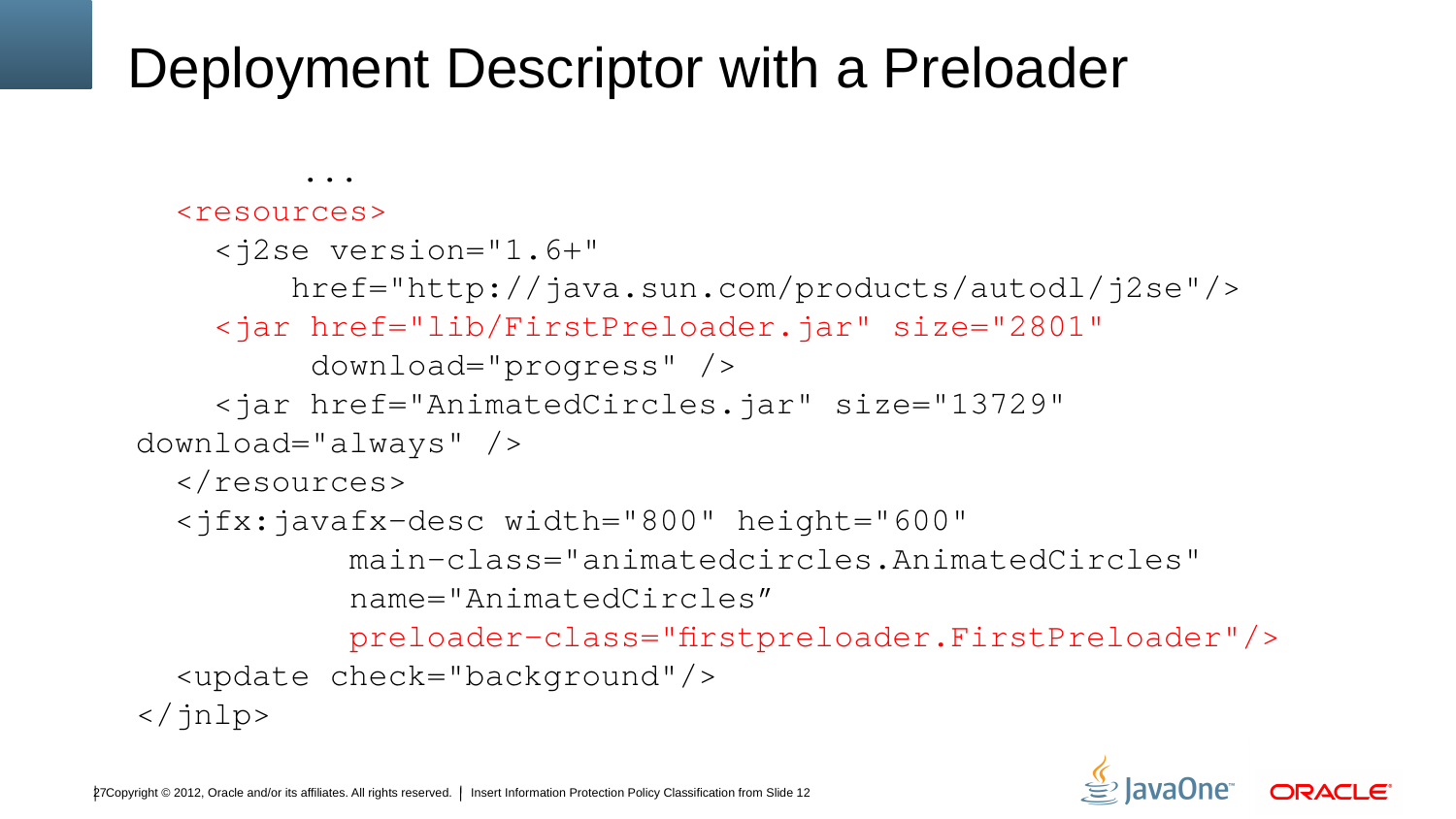

# Deployment Descriptor with a Preloader

	 ...
  <resources>
    <j2se version="1.6+"
        href="http://java.sun.com/products/autodl/j2se"/>
    <jar href="lib/FirstPreloader.jar" size="2801"
         download="progress" />
    <jar href="AnimatedCircles.jar" size="13729" download="always" />
  </resources>
  <jfx:javafx-desc width="800" height="600"
           main-class="animatedcircles.AnimatedCircles"
           name="AnimatedCircles”
           preloader-class="firstpreloader.FirstPreloader"/>
  <update check="background"/>
</jnlp>